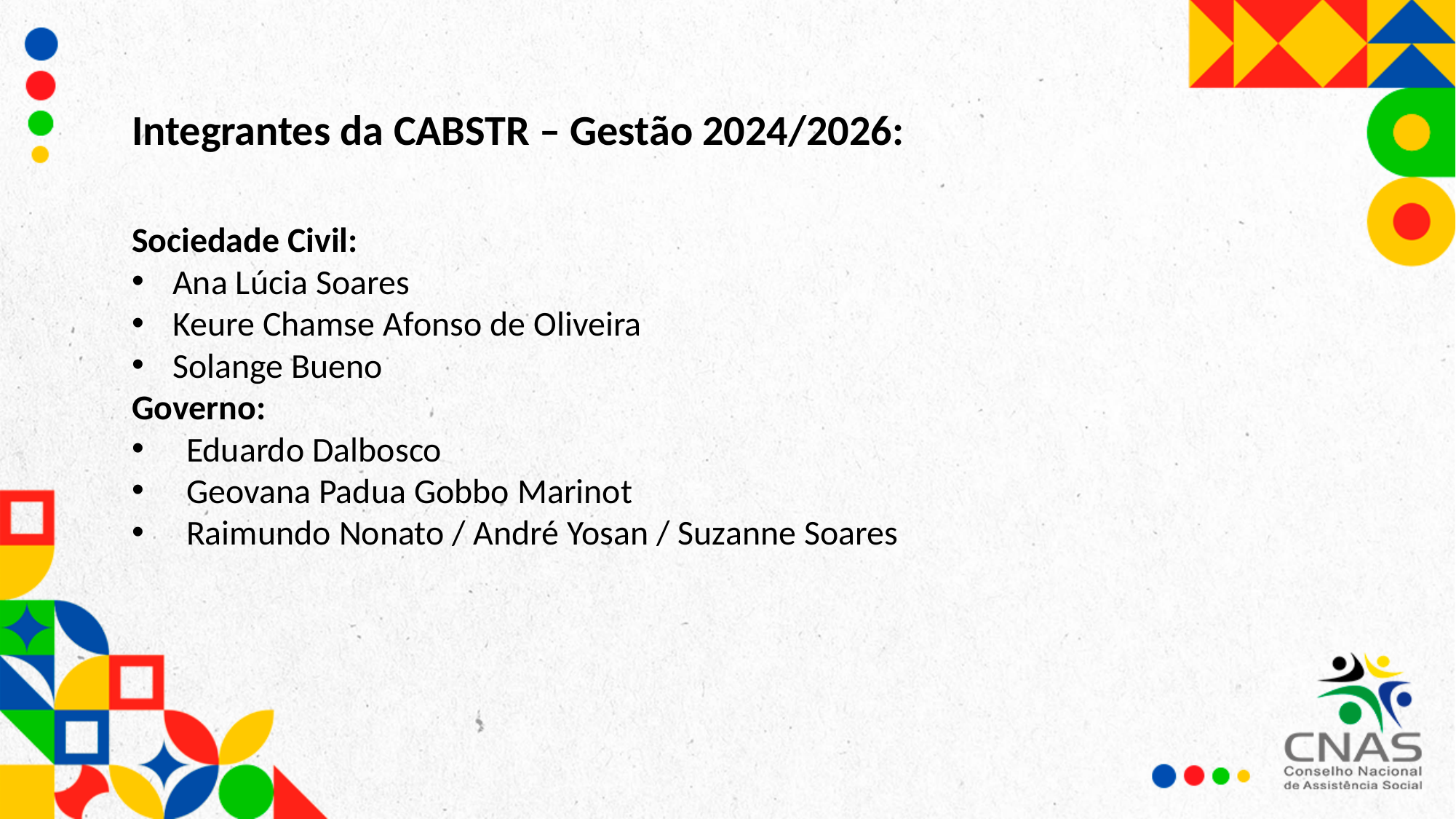

Integrantes da CABSTR – Gestão 2024/2026:

Sociedade Civil:
Ana Lúcia Soares
Keure Chamse Afonso de Oliveira
Solange Bueno
Governo:
Eduardo Dalbosco
Geovana Padua Gobbo Marinot
Raimundo Nonato / André Yosan / Suzanne Soares